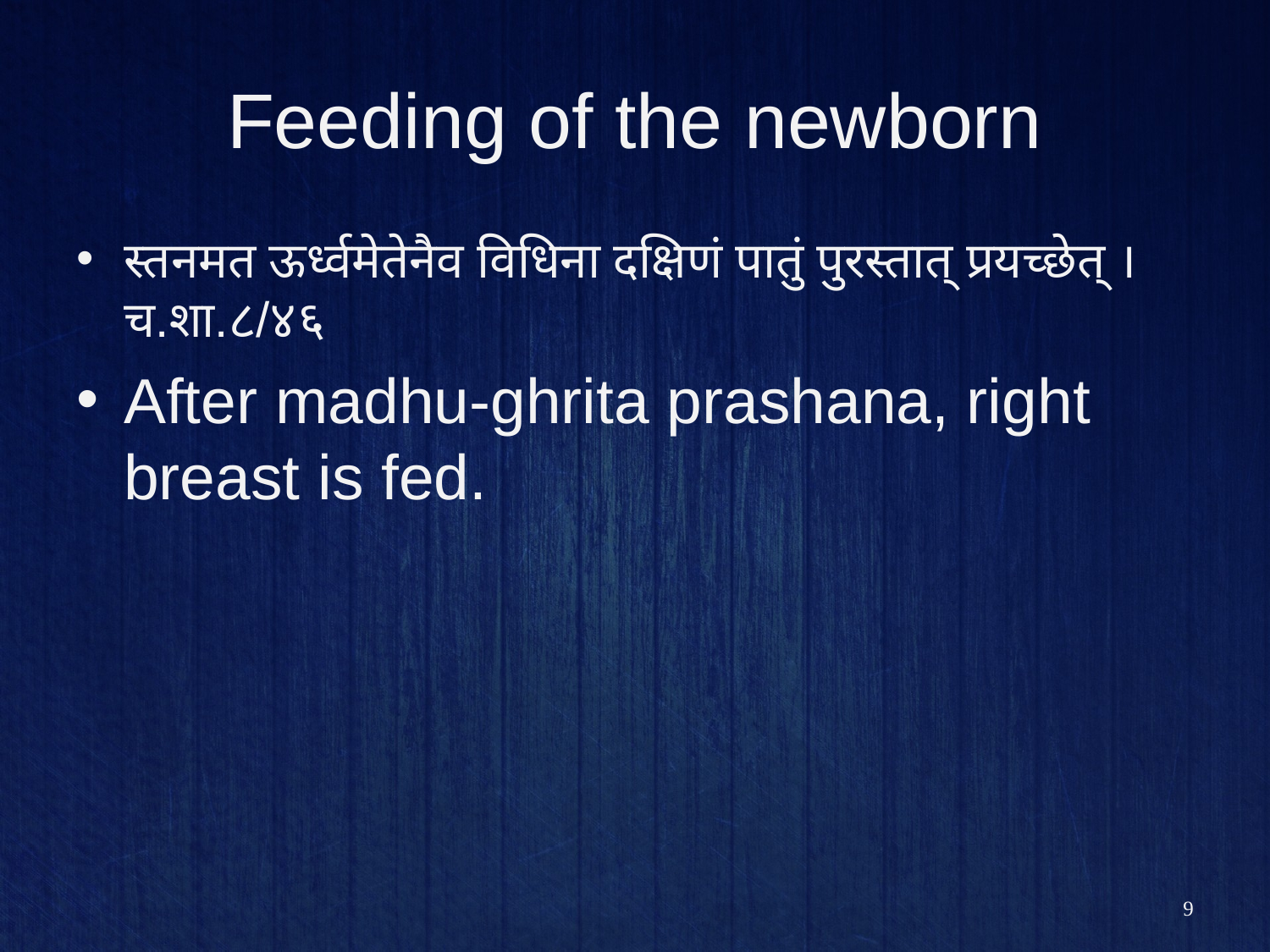

# Feeding of the newborn
स्तनमत ऊर्ध्वमेतेनैव विधिना दक्षिणं पातुं पुरस्तात् प्रयच्छेत् । च.शा.८/४६
After madhu-ghrita prashana, right breast is fed.

9